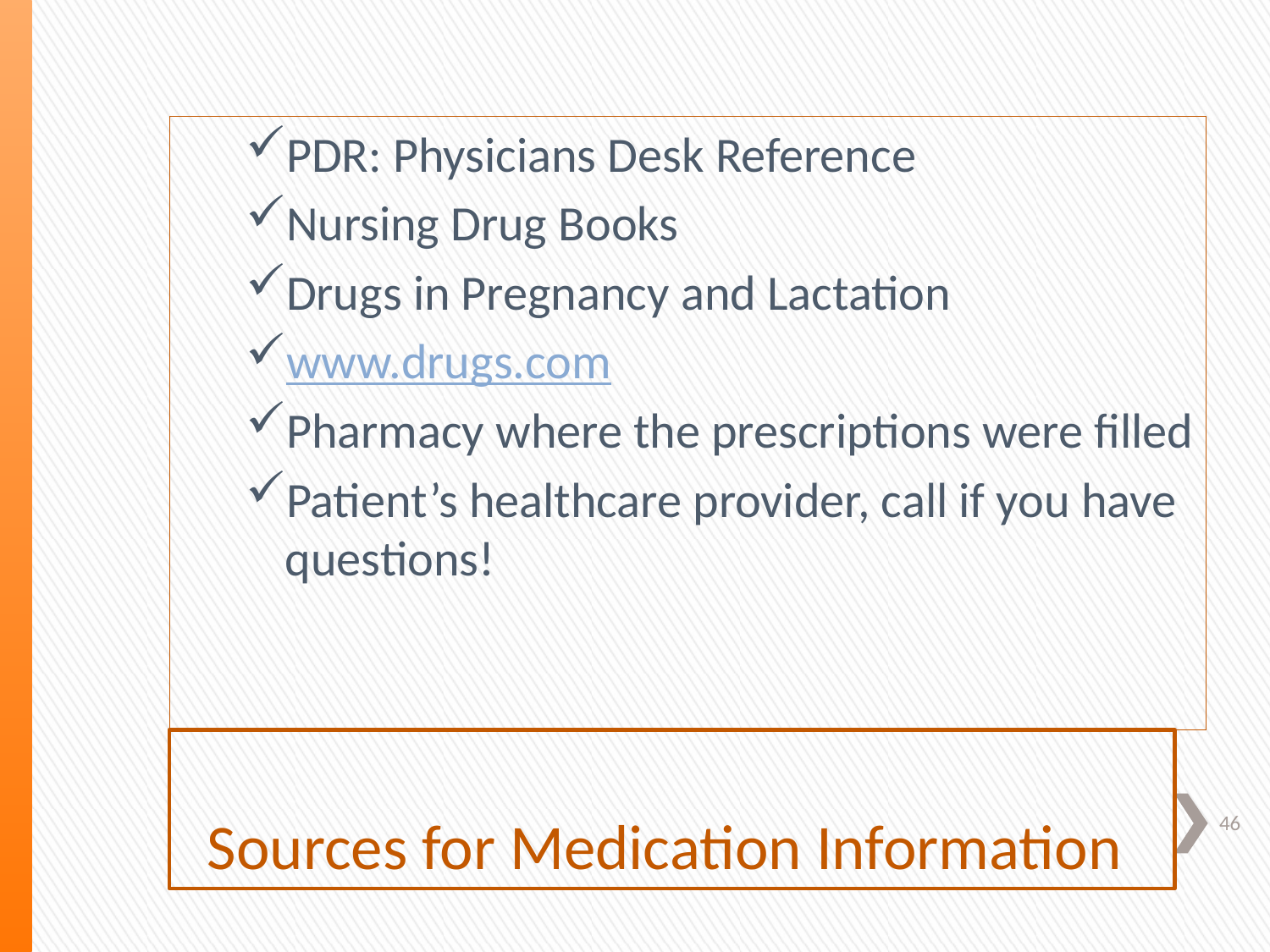

PDR: Physicians Desk Reference
Nursing Drug Books
Drugs in Pregnancy and Lactation
www.drugs.com
Pharmacy where the prescriptions were filled
Patient’s healthcare provider, call if you have questions!
# Sources for Medication Information
46